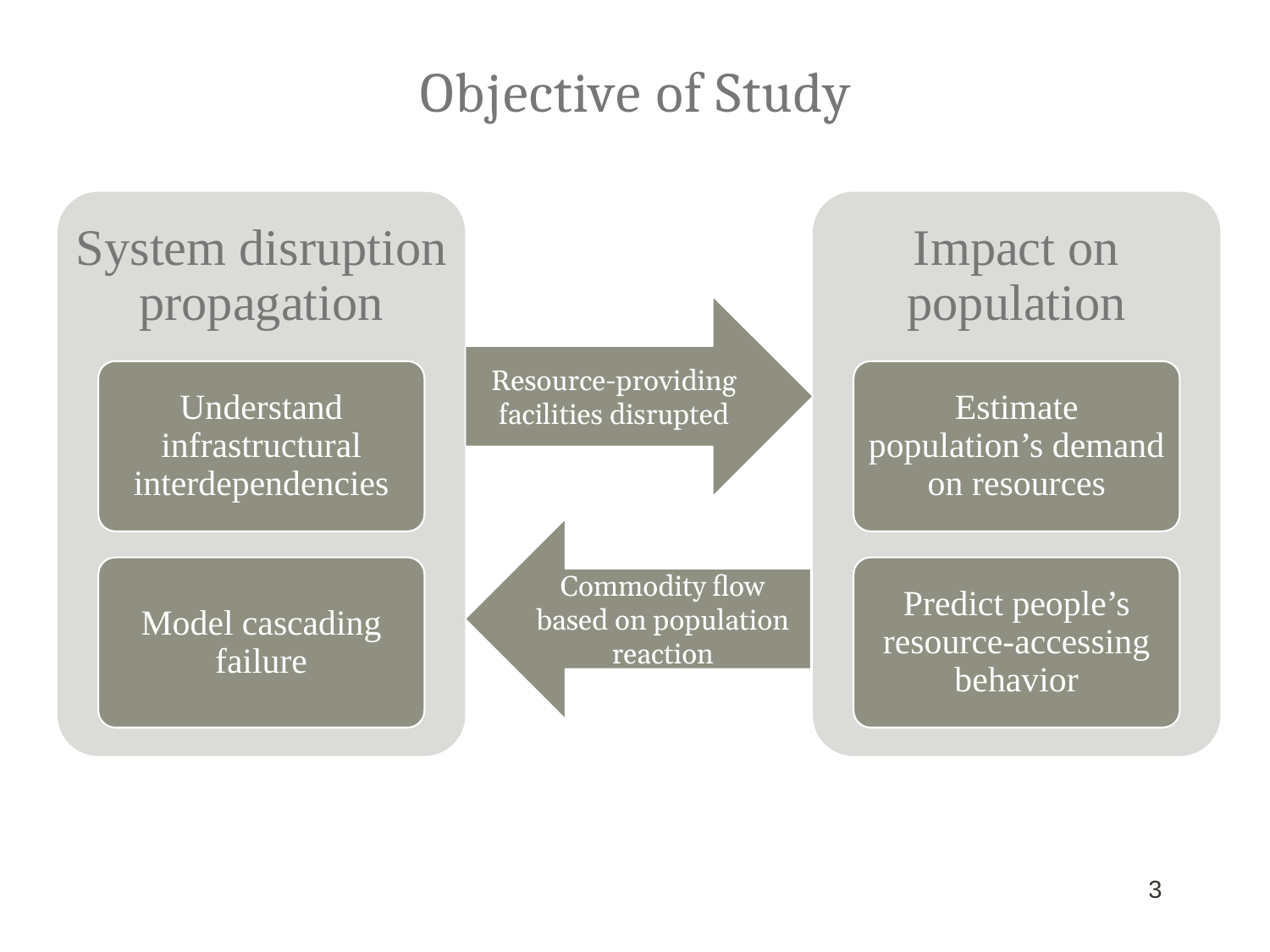

# Objective of Study
System disruption propagation
Understand infrastructural interdependencies
Model cascading failure
Impact on population
Estimate population’s demand on resources
Predict people’s resource-accessing behavior
Resource-providing facilities disrupted
Commodity flow based on population reaction
3